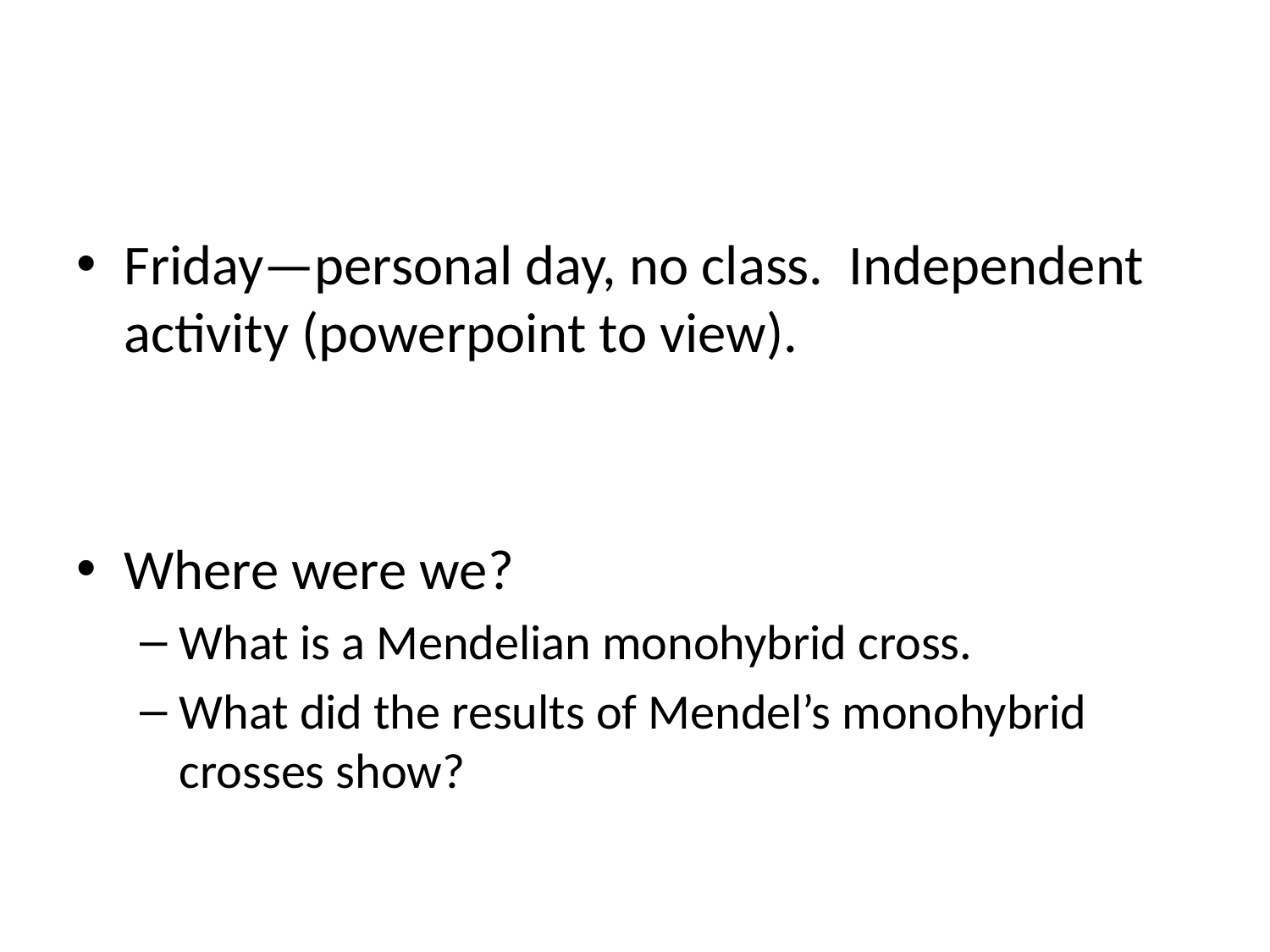

#
Friday—personal day, no class.  Independent activity (powerpoint to view).

Where were we?
What is a Mendelian monohybrid cross.
What did the results of Mendel’s monohybrid crosses show?